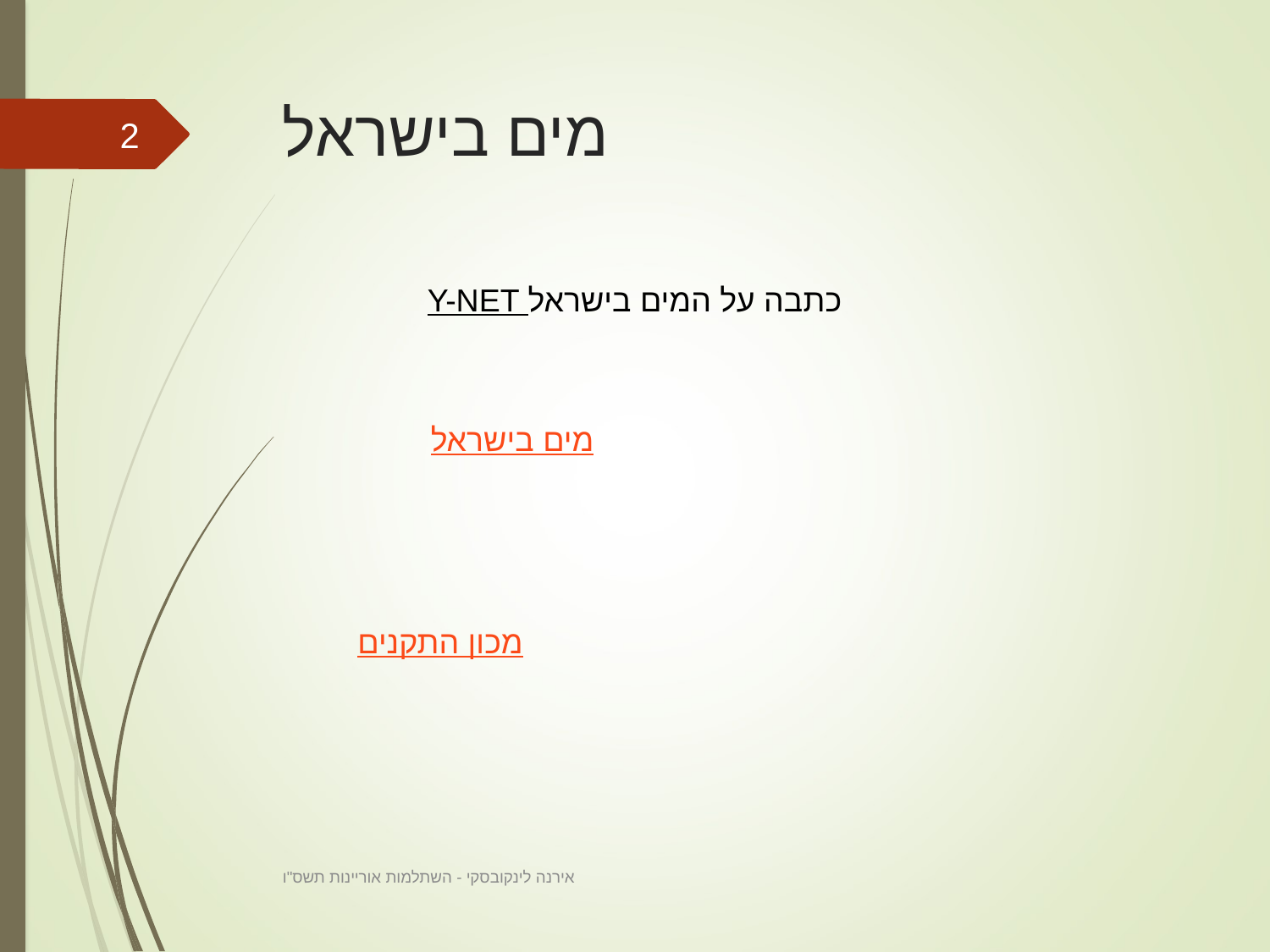

# מים בישראל
2
Y-NET כתבה על המים בישראל
מים בישראל
מכון התקנים
אירנה לינקובסקי - השתלמות אוריינות תשס"ו